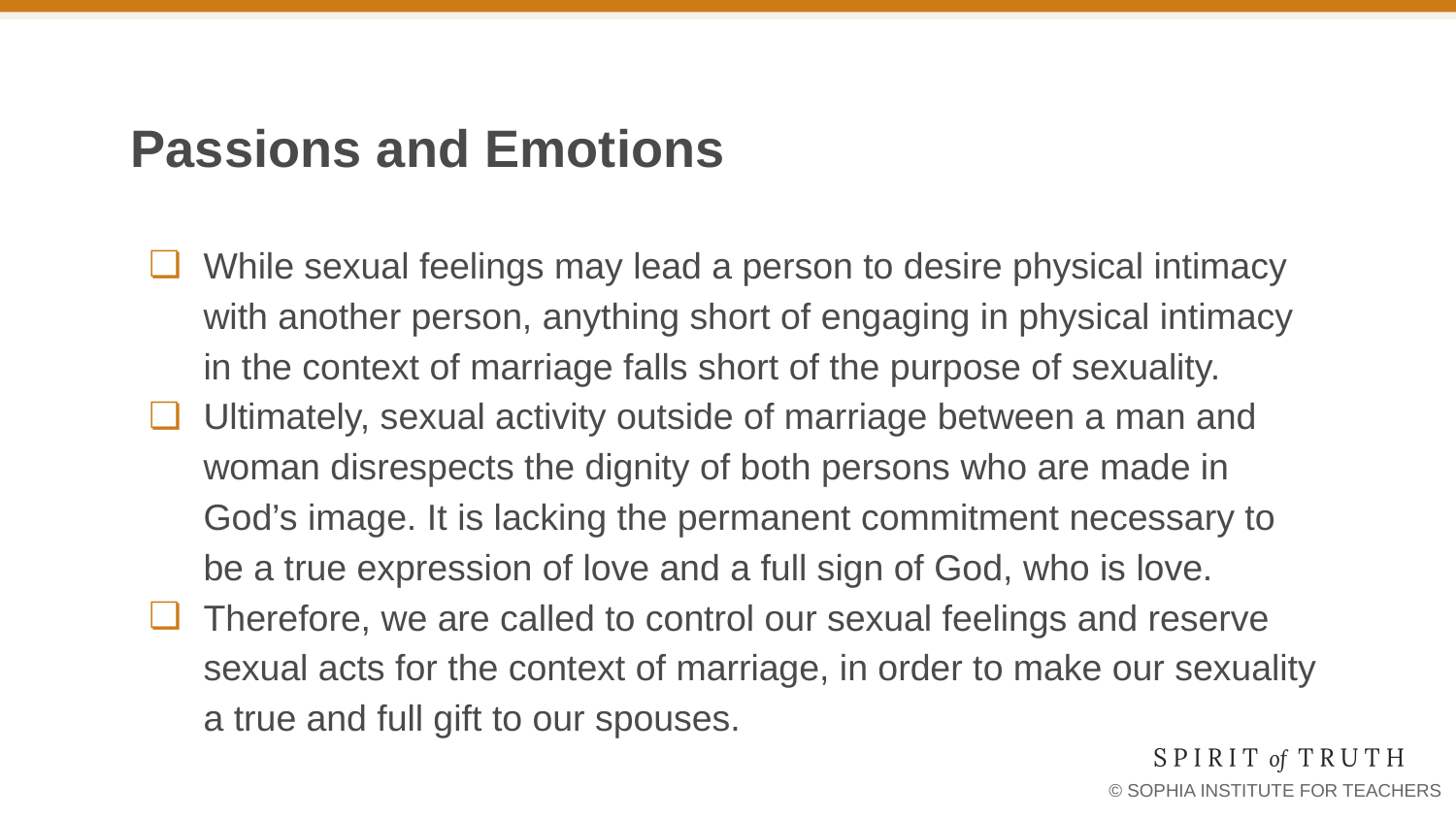

# Passions and Emotions
While sexual feelings may lead a person to desire physical intimacy with another person, anything short of engaging in physical intimacy in the context of marriage falls short of the purpose of sexuality.
Ultimately, sexual activity outside of marriage between a man and woman disrespects the dignity of both persons who are made in God’s image. It is lacking the permanent commitment necessary to be a true expression of love and a full sign of God, who is love.
Therefore, we are called to control our sexual feelings and reserve sexual acts for the context of marriage, in order to make our sexuality a true and full gift to our spouses.